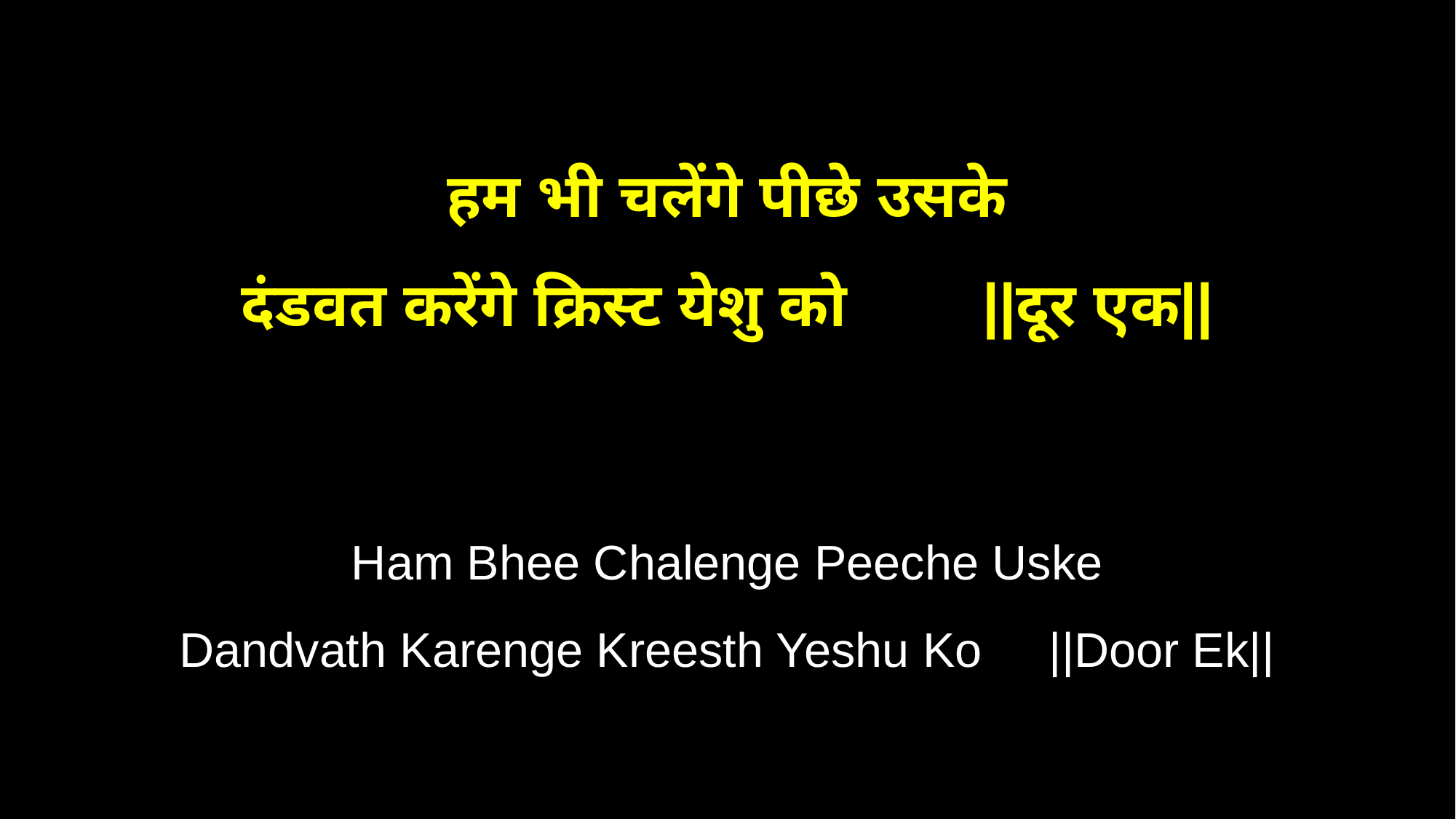

हम भी चलेंगे पीछे उसके
दंडवत करेंगे क्रिस्ट येशु को        ||दूर एक||
Ham Bhee Chalenge Peeche Uske
Dandvath Karenge Kreesth Yeshu Ko     ||Door Ek||